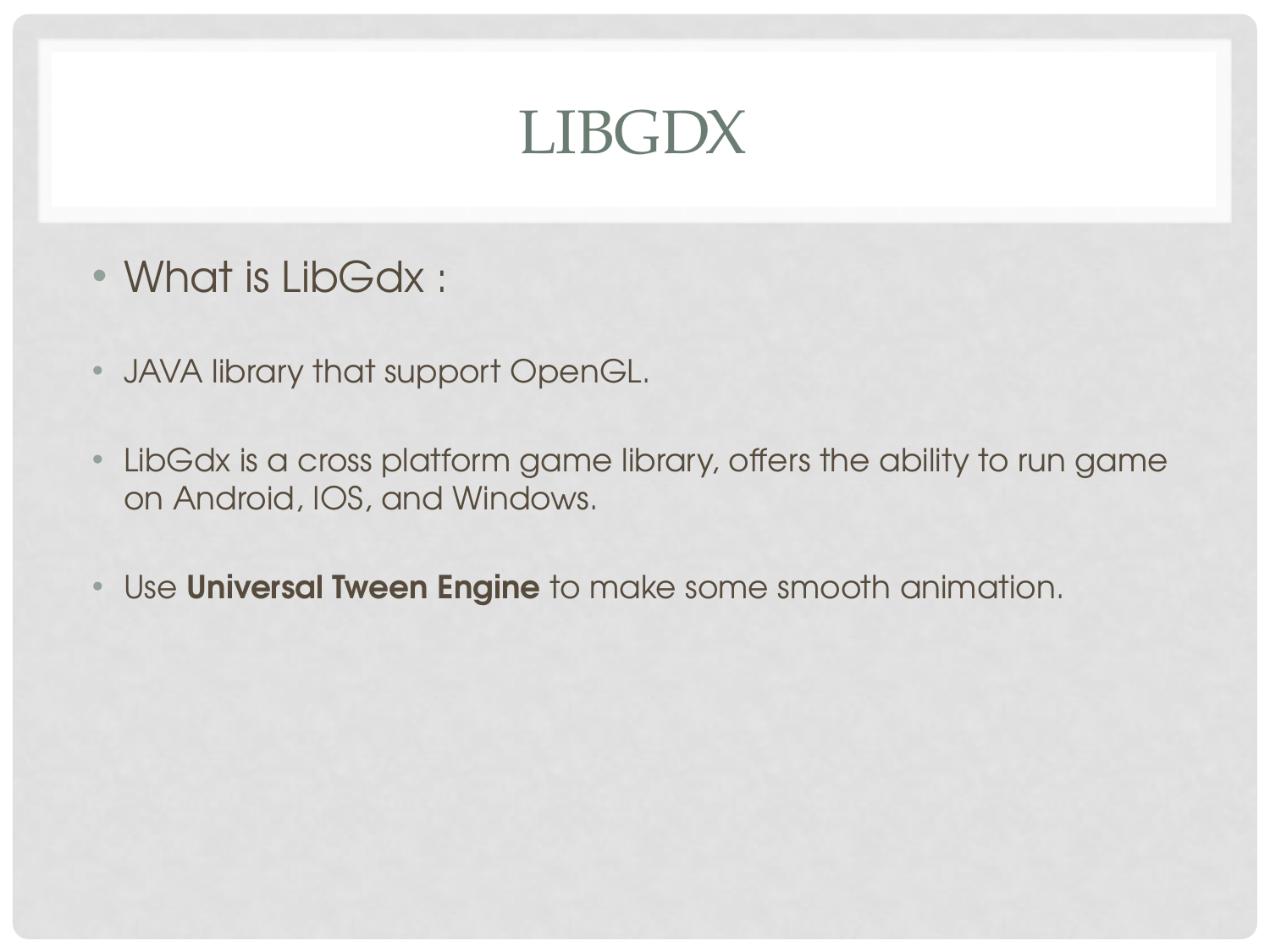

# Libgdx
What is LibGdx :

JAVA library that support OpenGL.

LibGdx is a cross platform game library, offers the ability to run game on Android, IOS, and Windows.

Use Universal Tween Engine to make some smooth animation.